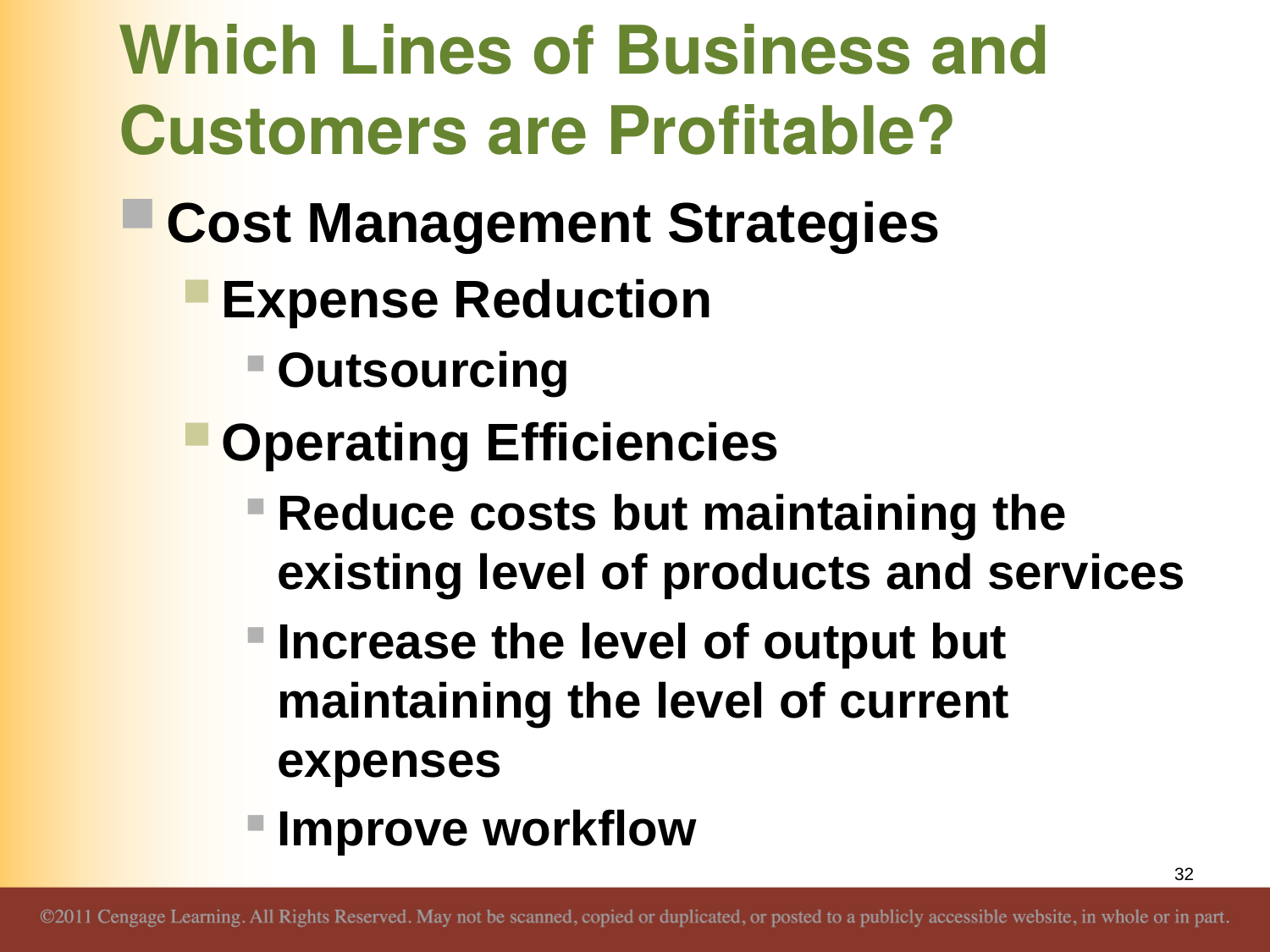

# Which Lines of Business and Customers are Profitable?
Cost Management Strategies
Expense Reduction
Outsourcing
Operating Efficiencies
Reduce costs but maintaining the existing level of products and services
Increase the level of output but maintaining the level of current expenses
Improve workflow

32